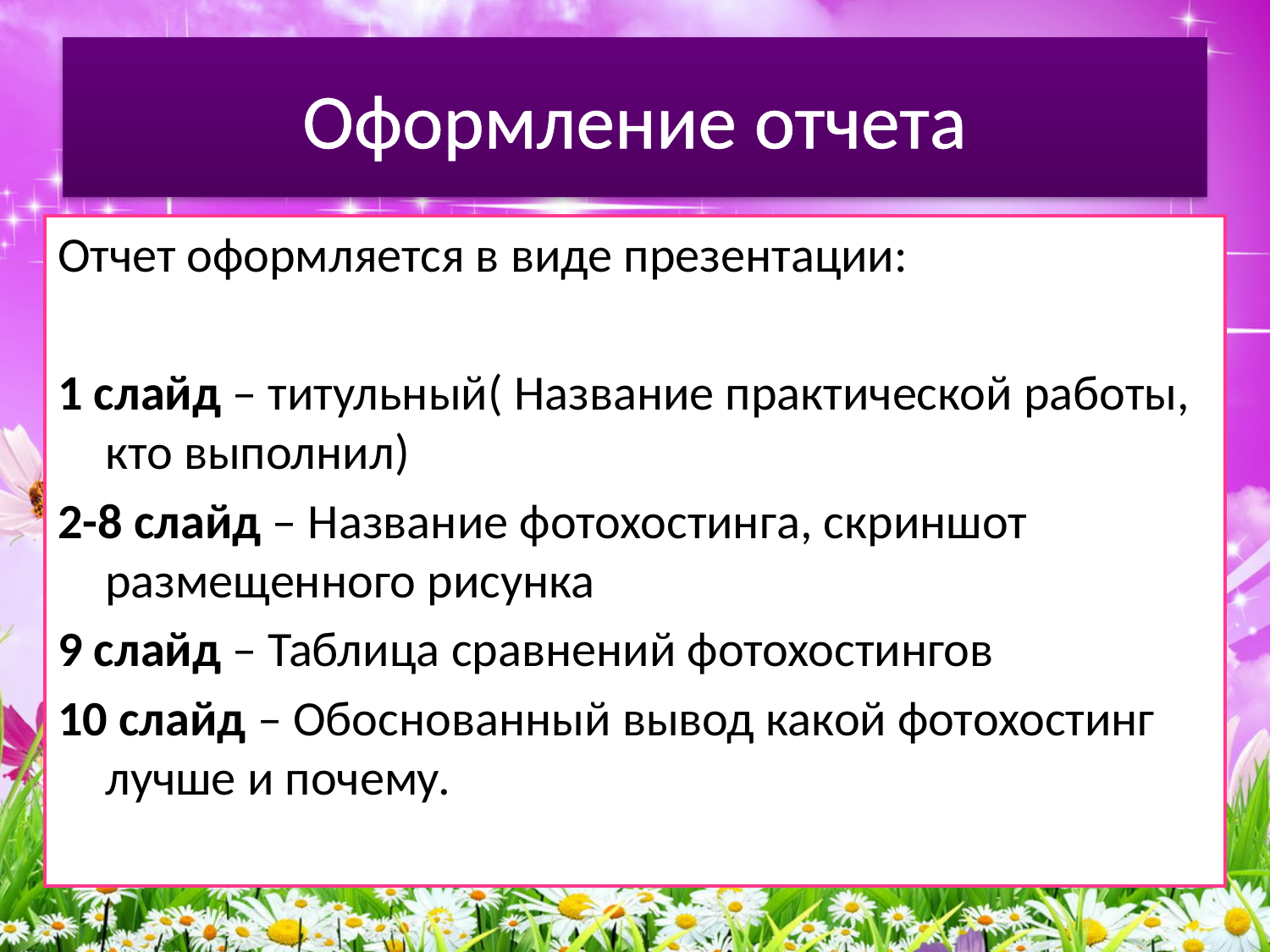

# Оформление отчета
Отчет оформляется в виде презентации:

1 слайд – титульный( Название практической работы, кто выполнил)
2-8 слайд – Название фотохостинга, скриншот размещенного рисунка
9 слайд – Таблица сравнений фотохостингов
10 слайд – Обоснованный вывод какой фотохостинг лучше и почему.